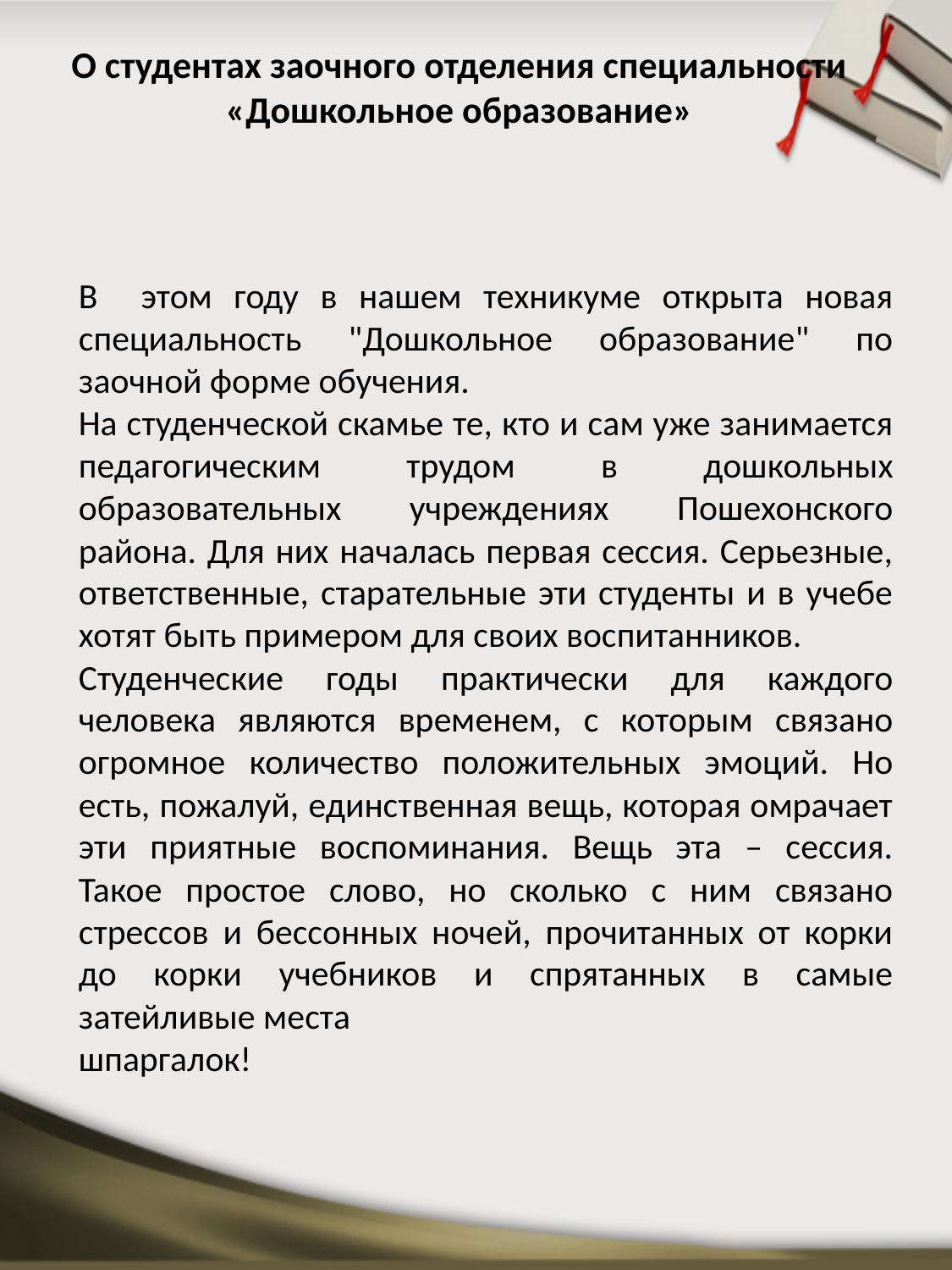

# О студентах заочного отделения специальности «Дошкольное образование»

В  этом году в нашем техникуме открыта новая специальность "Дошкольное образование" по заочной форме обучения.
На студенческой скамье те, кто и сам уже занимается педагогическим трудом в дошкольных образовательных учреждениях Пошехонского района. Для них началась первая сессия. Серьезные, ответственные, старательные эти студенты и в учебе хотят быть примером для своих воспитанников.
Студенческие годы практически для каждого человека являются временем, с которым связано огромное количество положительных эмоций. Но есть, пожалуй, единственная вещь, которая омрачает эти приятные воспоминания. Вещь эта – сессия. Такое простое слово, но сколько с ним связано стрессов и бессонных ночей, прочитанных от корки до корки учебников и спрятанных в самые затейливые места
шпаргалок!